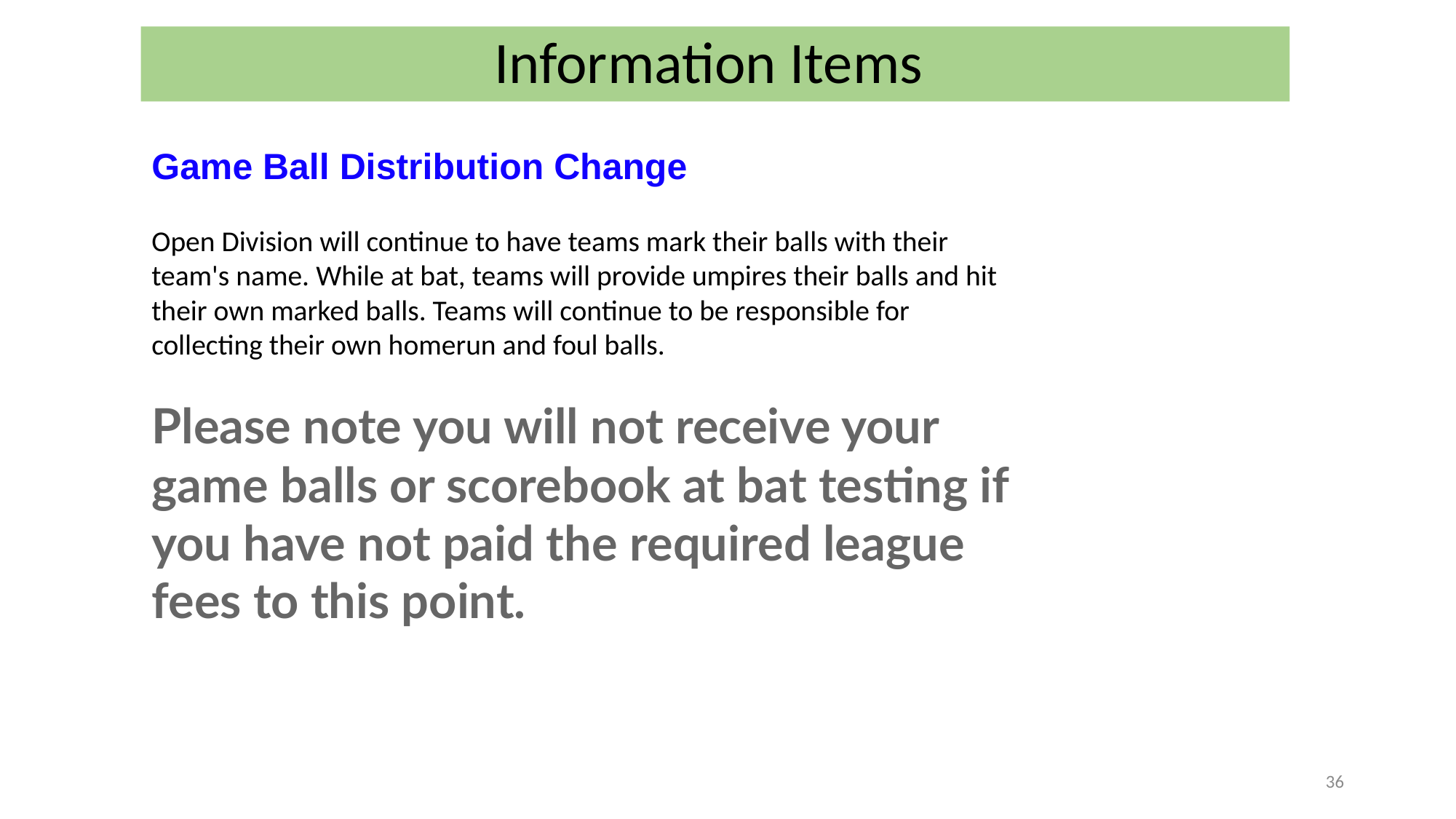

# Information Items

Game Ball Distribution Change

Open Division will continue to have teams mark their balls with their team's name. While at bat, teams will provide umpires their balls and hit their own marked balls. Teams will continue to be responsible for collecting their own homerun and foul balls.

Please note you will not receive your game balls or scorebook at bat testing if you have not paid the required league fees to this point.
36